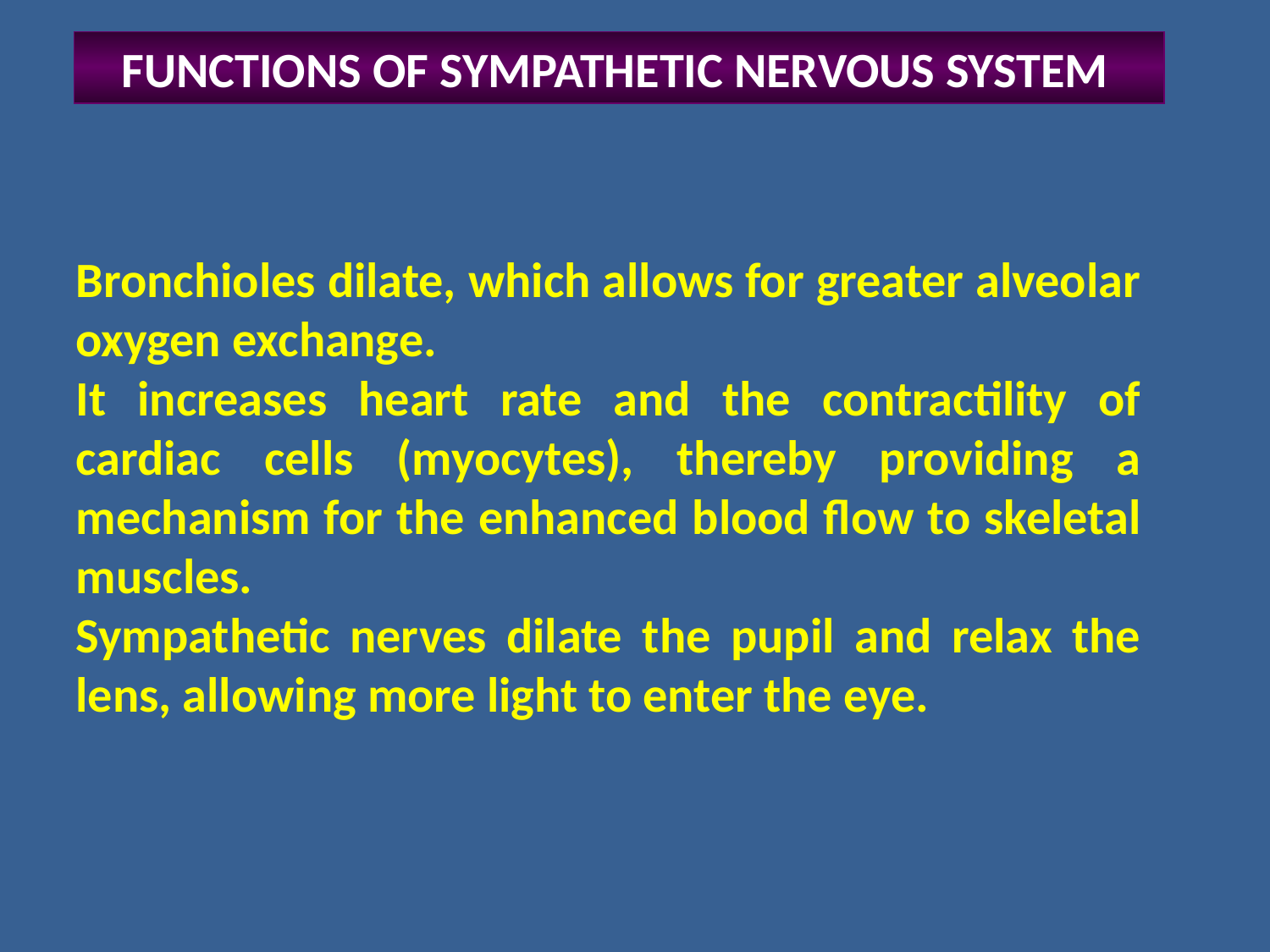

FUNCTIONS OF SYMPATHETIC NERVOUS SYSTEM

Bronchioles dilate, which allows for greater alveolar oxygen exchange.
It increases heart rate and the contractility of cardiac cells (myocytes), thereby providing a mechanism for the enhanced blood flow to skeletal muscles.
Sympathetic nerves dilate the pupil and relax the lens, allowing more light to enter the eye.